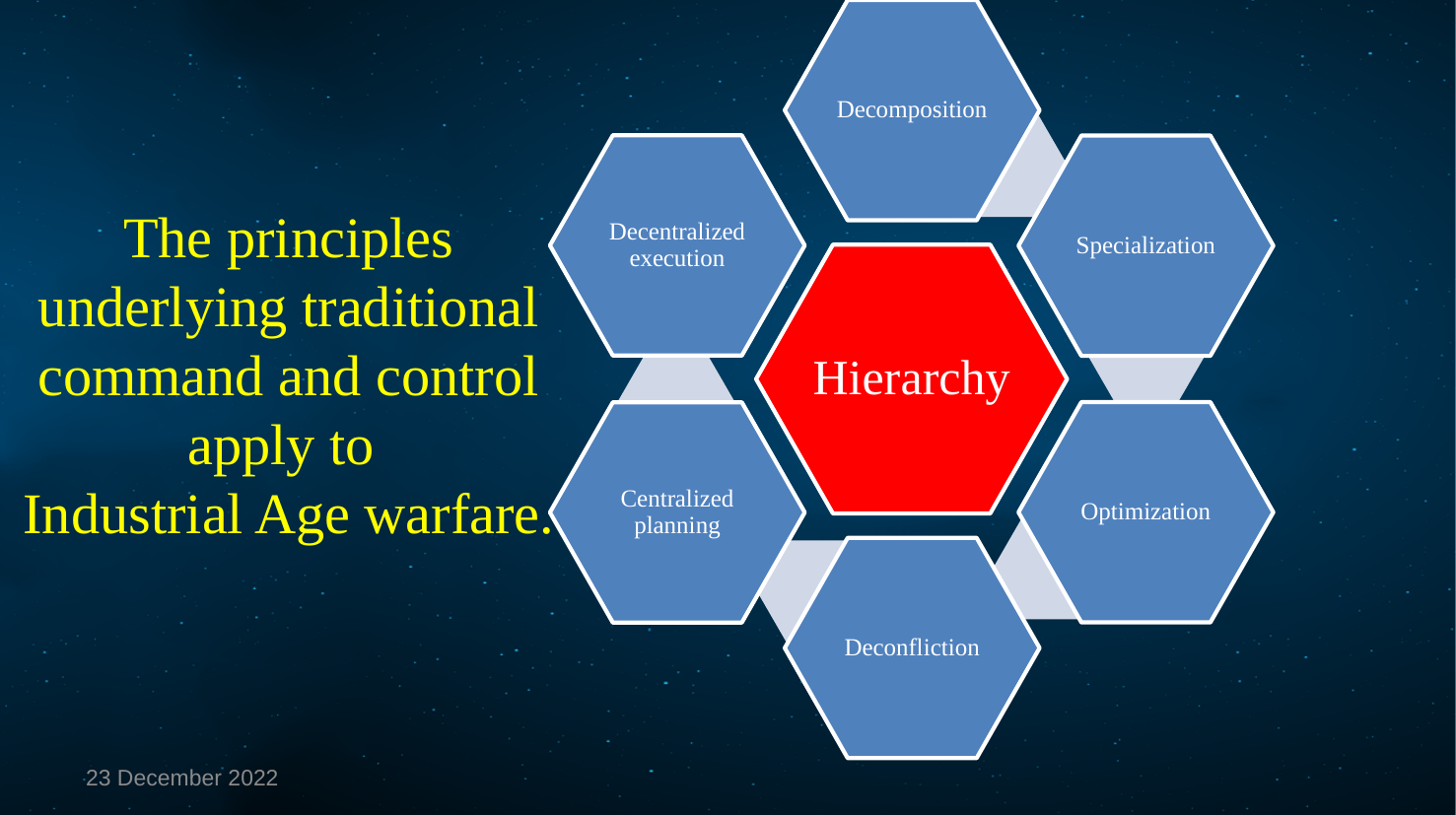

Hierarchy
Decomposition
Specialization
Optimization
Deconfliction
Centralized planning
Decentralized execution
The principles underlying traditional command and control apply to
Industrial Age warfare.
23 December 2022
Electronic Warfare
7